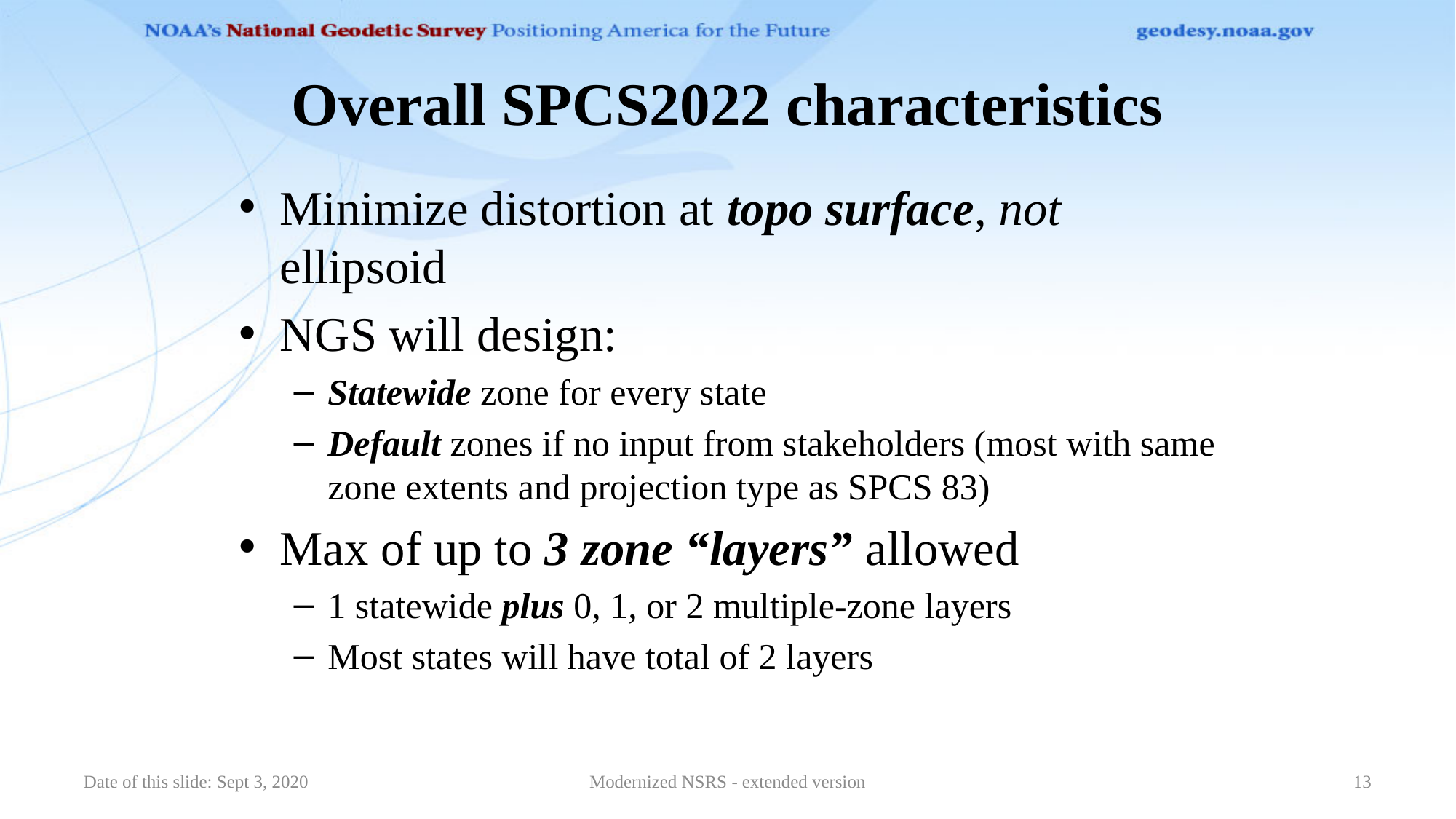

# Overall SPCS2022 characteristics
Minimize distortion at topo surface, not ellipsoid
NGS will design:
Statewide zone for every state
Default zones if no input from stakeholders (most with same zone extents and projection type as SPCS 83)
Max of up to 3 zone “layers” allowed
1 statewide plus 0, 1, or 2 multiple-zone layers
Most states will have total of 2 layers

Date of this slide: Sept 3, 2020
Modernized NSRS - extended version
13